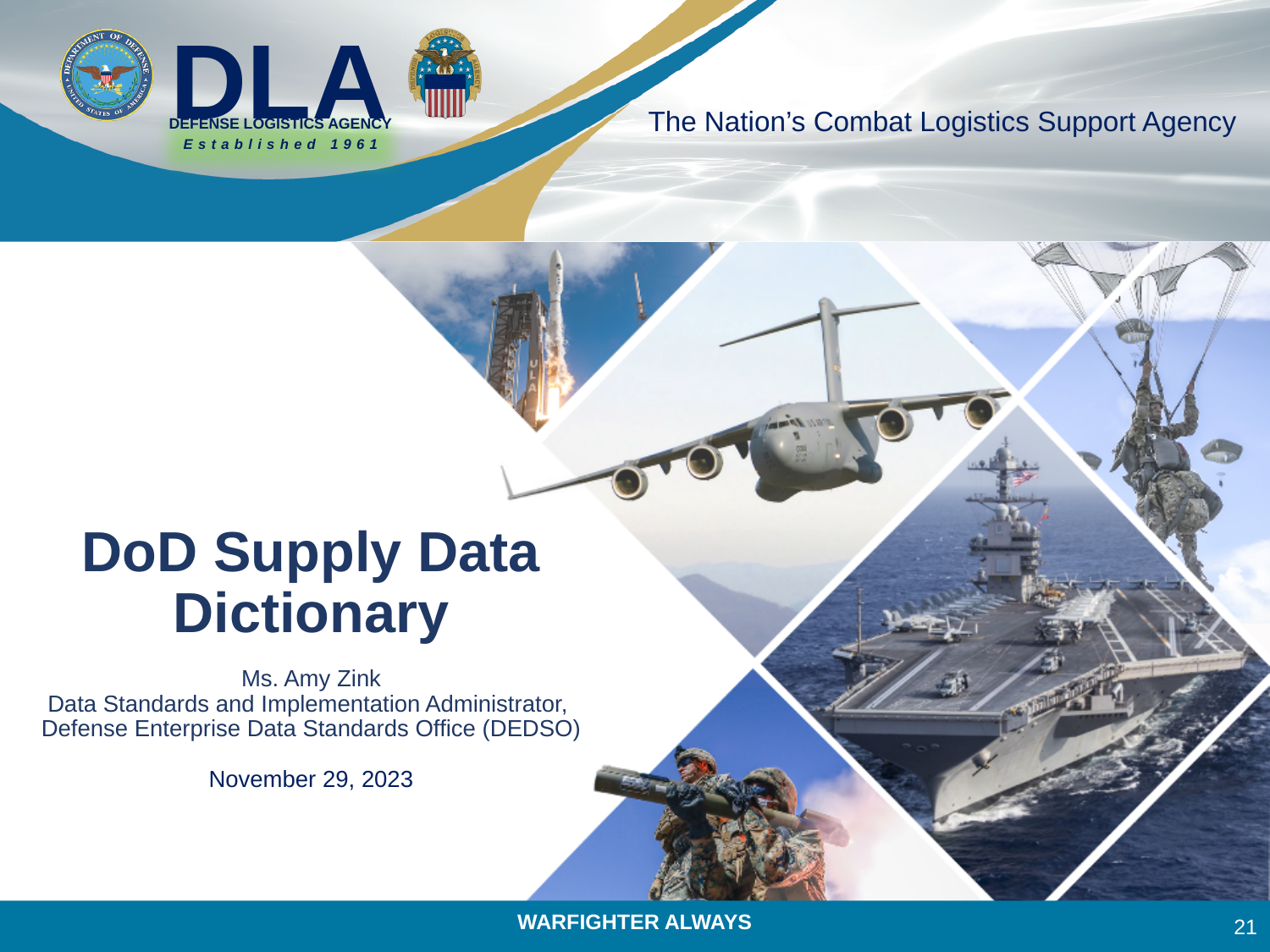

# DoD Supply Data Dictionary
Ms. Amy Zink
Data Standards and Implementation Administrator,
Defense Enterprise Data Standards Office (DEDSO)

November 29, 2023
21